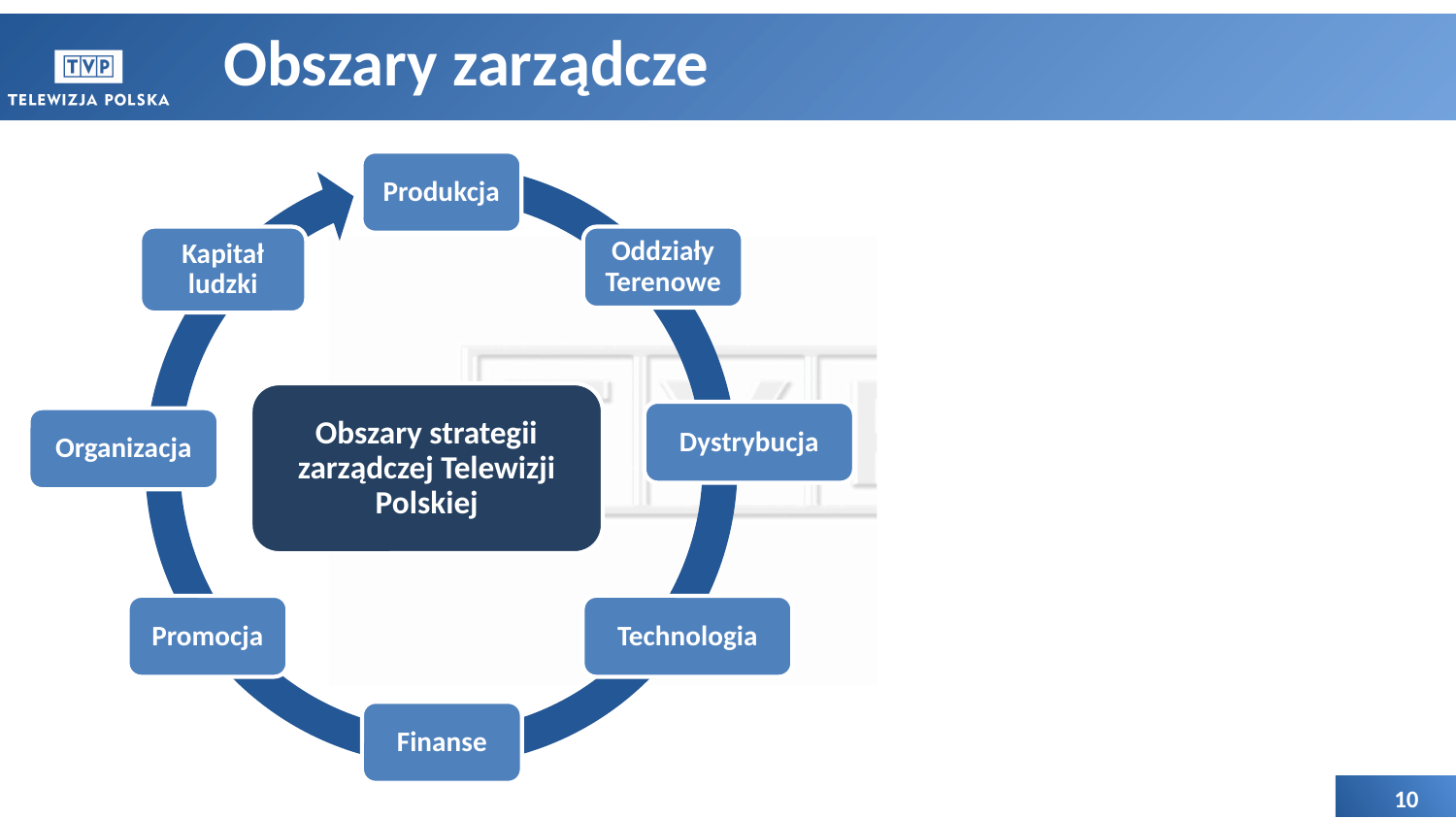

# Obszary zarządcze

Produkcja
Produkcja wewnętrzna i efektywna współpraca z producentami niezależnymi
system rozwijania własnych pomysłów programowych
zwiększenie produkcji własnej  oraz lepsze wykorzystanie posiadanego zaplecza technologicznego
odbudowanie strategicznego zespołu producentów wewnętrznych
utworzenie dodatkowych budżetów na „development”
nowy model relacji z producentami z uwzględnieniem pozanadawczych pól eksploatacji

Nowy model funkcjonowania
określenie i wdrożenie nowej koncepcji programowo-organizacyjnej
rozwój kluczowych gatunków programowych
nowy model koordynacji pracy OTV
system podnoszenia jakości programu i kadr twórczych
obniżenie kosztów stałych celem zwiększenia kosztów programowych
określenie relacji OTV z organizacjami lokalnymi w celu uzyskania synergii
Właściwe pozycjonowanie oferty w TV linearnej i nowych mediach
ugruntowanie wiodącej roli TVP w naziemnej TV cyfrowej
intensywny rozwój nowych, zwłaszcza własnych kanałów dystrybucji
efektywna reemisja programów TVP i ich silna pozycja w telewizjach płatnych
Dokończenie digitalizacji całości  procesów w toku produkcji
cyfryzacja zasobów, wdrożenie systemu cyfrowego toku produkcji, emisji i archiwizacji  (MAM)
kontynuacja przebudowy procesów organizacji pracy i zarządzania treściami
poszukiwanie możliwości rozwojowych budujących pozycję TVP jako technologicznego lidera
działania badawczo-rozwojowe ze wsparciem funduszy europejskich
nowoczesne centrum informacyjne
nowa platforma dystrybucji w Internecie
wsparcie dla rozwoju nowych mediów
Aktywizacja wszystkich źródeł przychodów i odpowiedzialna optymalizacja kosztów
drugi etap restrukturyzacji organizacji zarządzania Spółką
działania na rzecz odbudowy systemu abonamentowego
restrukturyzacja nieruchomości i majątku trwałego
podniesienie efektywności wykorzystania majątku trwałego
dalsza dywersyfikacja przychodów komercyjnych
starania o dodatkowe środki publiczne, np. unijne
Ukierunkowanie systemu zarządczego na realizację celów organizacji
spójna komunikacja wewnętrzna i kultura organizacyjna
uproszczenie struktury organizacyjnej budowanej wokół silnego pionu programowego
redakcje gatunkowe
przywrócenie zintegrowanego obszaru mediów interaktywnych
wzmocnienie Centrum Informacji oraz komunikacji zewnętrznej
Pozyskiwanie, utrzymywanie i rozwój wartościowych pracowników i współpracowników
system MBO dla kadry zarządzającej
system premiowy mocno powiązany z wynikami
impresariat TVP
system podnoszenia jakości pracy
kolejne programy rozwoju kompetencji
aktywna współpraca z uczelniami wyższymi – programy stażowe
Odbudowa silnego wizerunku TVP
zmiana sposobu komunikacji pojęcia misji i opłacania abonamentu
wzmocnienie wizerunku TVP
kształtowanie wizerunku także na poziomie anten, zgodnie z przyjętym pozycjonowaniem
intensyfikacja działań wewnętrznej promocji i informacji o ofercie programowej
intensyfikacja promocji w Internecie
wdrożenie jasnej strategii obecności TVP w mediach społecznościowych

Kapitał ludzki

Oddziały Terenowe

Obszary strategii zarządczej Telewizji Polskiej

Dystrybucja

Organizacja

Promocja

Technologia

Finanse